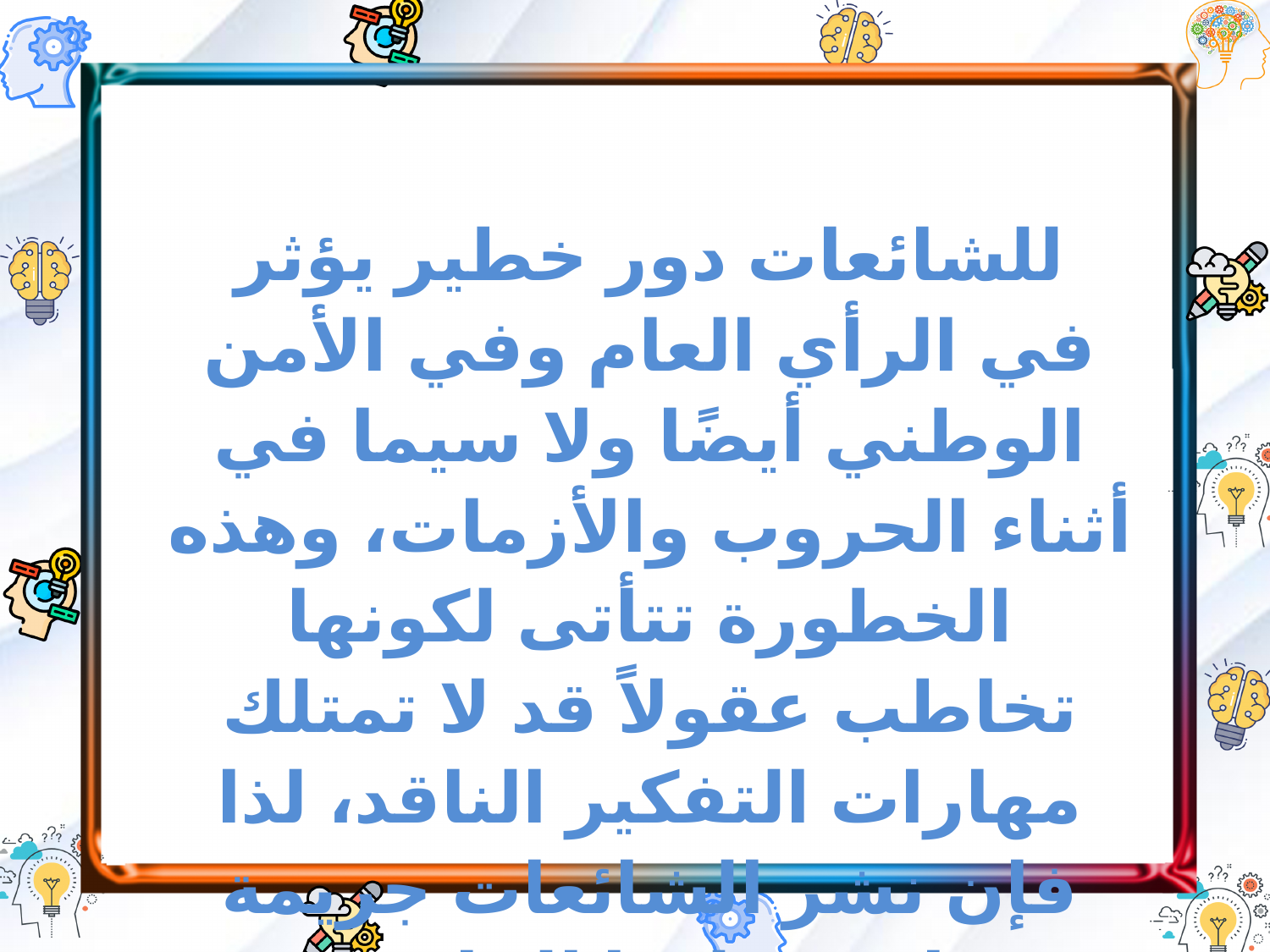

للشائعات دور خطير يؤثر في الرأي العام وفي الأمن الوطني أيضًا ولا سيما في أثناء الحروب والأزمات، وهذه الخطورة تتأتى لكونها تخاطب عقولاً قد لا تمتلك مهارات التفكير الناقد، لذا فإن نشر الشائعات جريمة يعاقب عليها القانون.